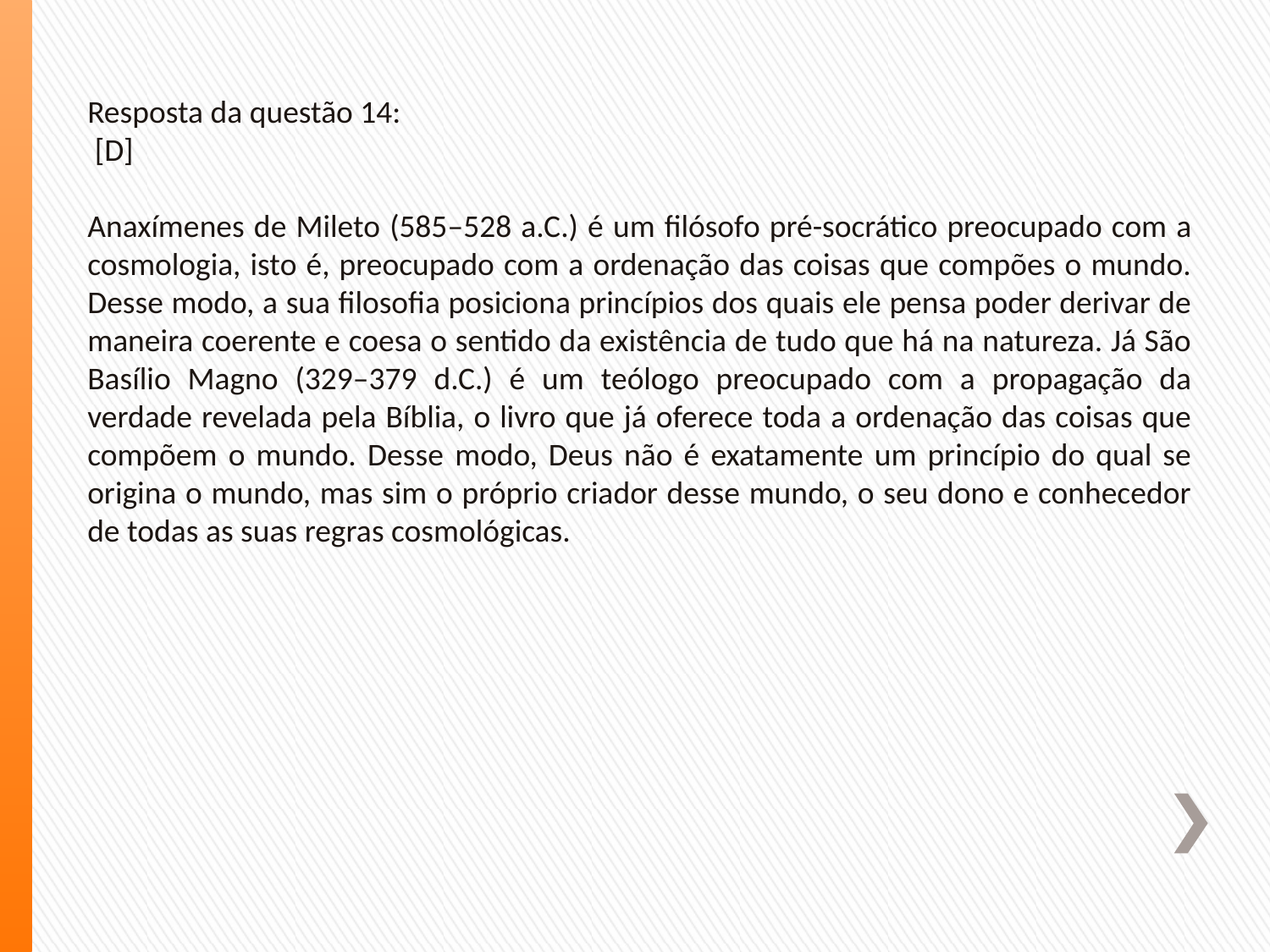

Resposta da questão 14:
 [D]

Anaxímenes de Mileto (585–528 a.C.) é um filósofo pré-socrático preocupado com a cosmologia, isto é, preocupado com a ordenação das coisas que compões o mundo. Desse modo, a sua filosofia posiciona princípios dos quais ele pensa poder derivar de maneira coerente e coesa o sentido da existência de tudo que há na natureza. Já São Basílio Magno (329–379 d.C.) é um teólogo preocupado com a propagação da verdade revelada pela Bíblia, o livro que já oferece toda a ordenação das coisas que compõem o mundo. Desse modo, Deus não é exatamente um princípio do qual se origina o mundo, mas sim o próprio criador desse mundo, o seu dono e conhecedor de todas as suas regras cosmológicas.